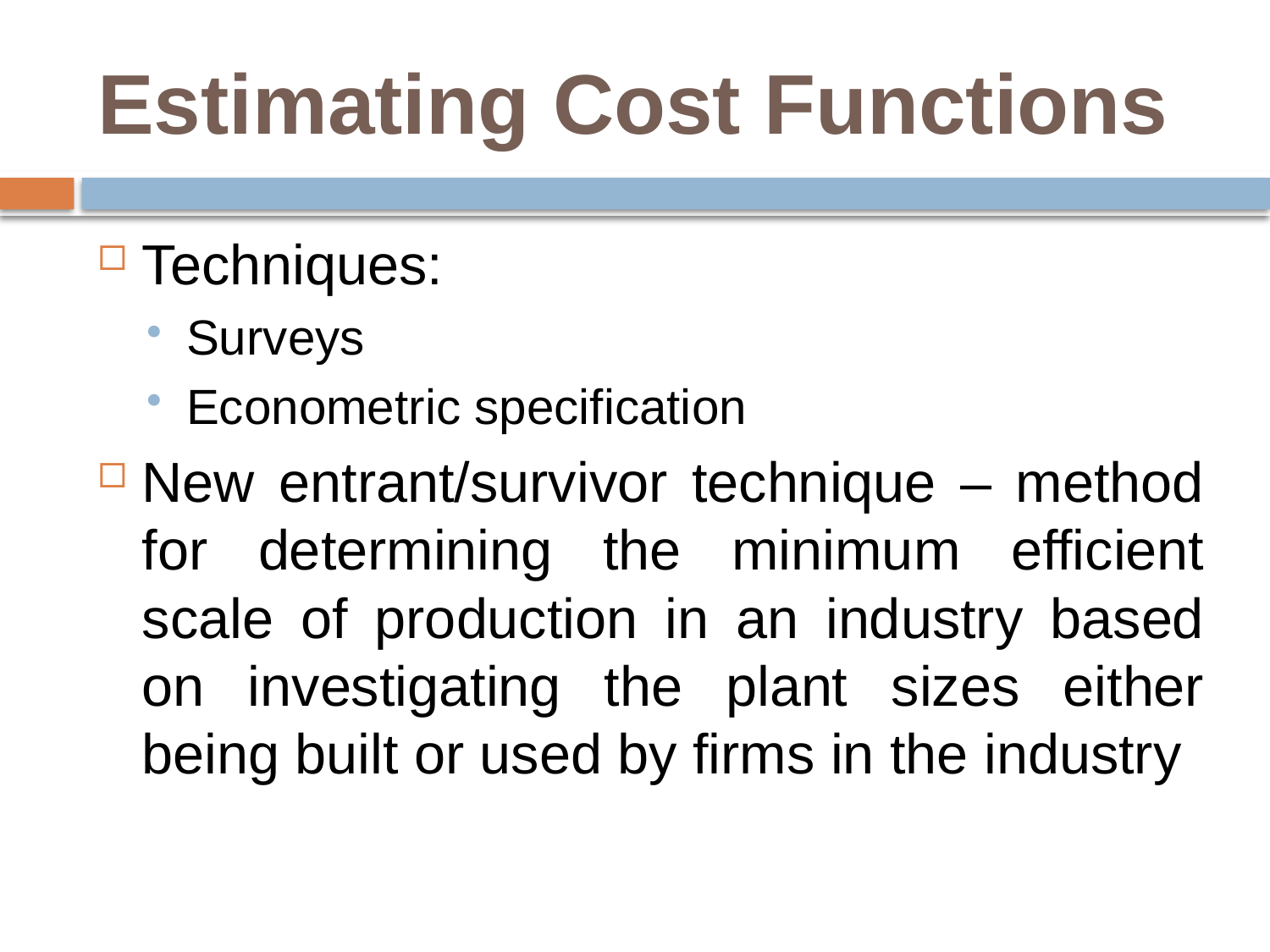

# Estimating Cost Functions
Techniques:
Surveys
Econometric specification
New entrant/survivor technique – method for determining the minimum efficient scale of production in an industry based on investigating the plant sizes either being built or used by firms in the industry